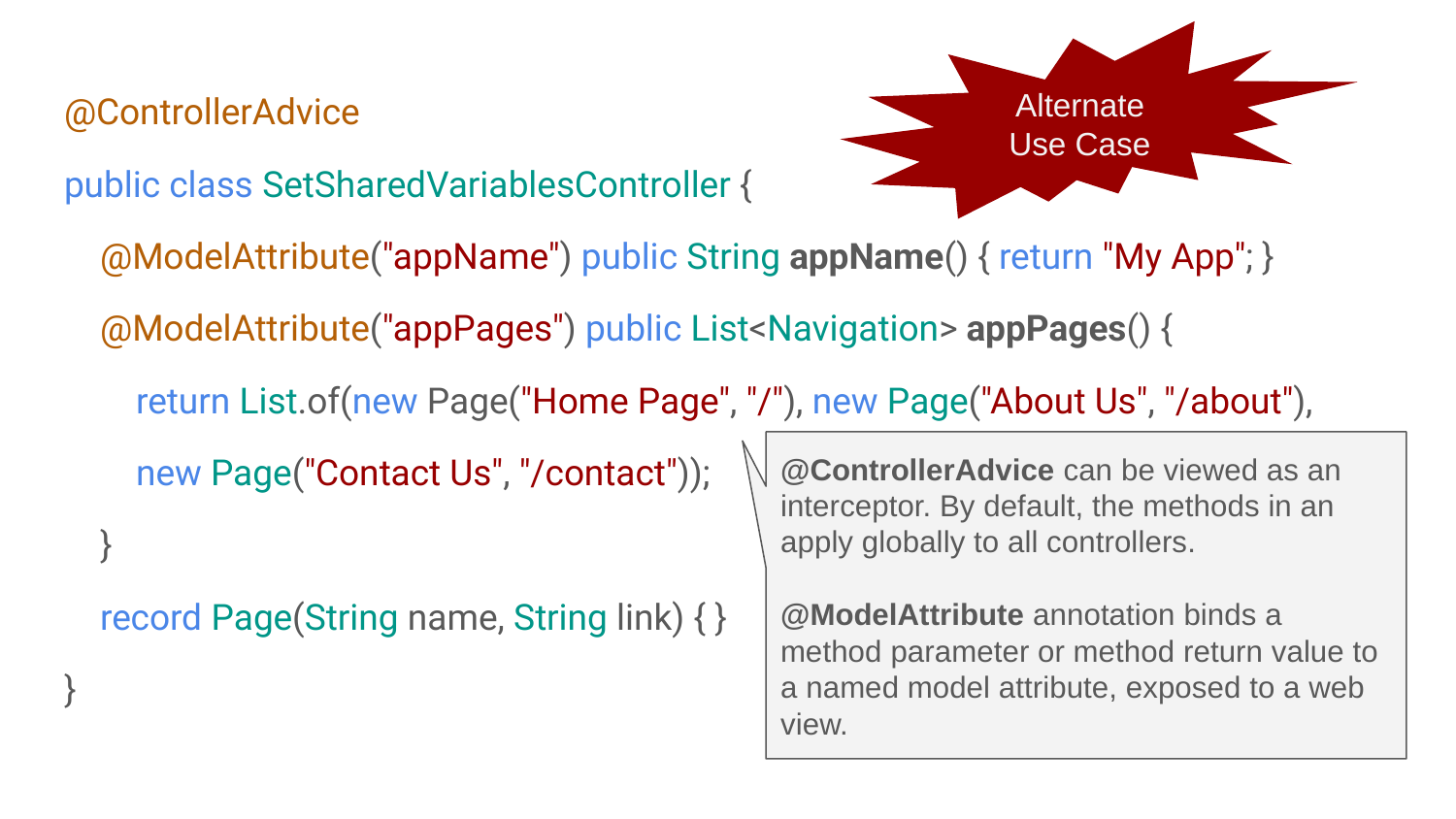

Alternate Use Case
@ControllerAdvice
public class SetSharedVariablesController {
    @ModelAttribute("appName") public String appName() { return "My App"; }
    @ModelAttribute("appPages") public List<Navigation> appPages() {
        return List.of(new Page("Home Page", "/"), new Page("About Us", "/about"),
        new Page("Contact Us", "/contact"));
    }
    record Page(String name, String link) { }
}
@ControllerAdvice can be viewed as an interceptor. By default, the methods in an apply globally to all controllers.

@ModelAttribute annotation binds a method parameter or method return value to a named model attribute, exposed to a web view.